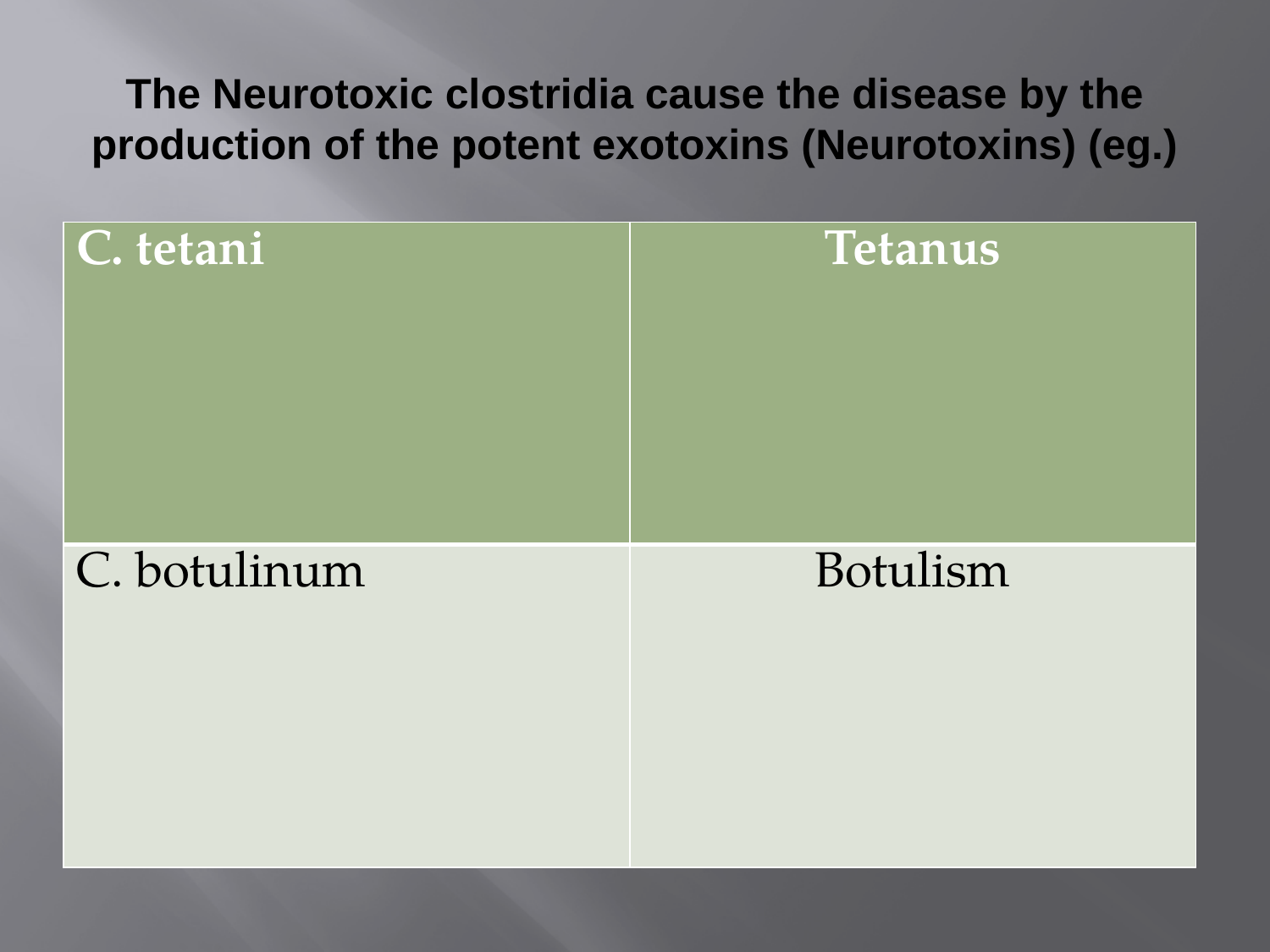

# The Neurotoxic clostridia cause the disease by the production of the potent exotoxins (Neurotoxins) (eg.)
| C. tetani | Tetanus |
| --- | --- |
| C. botulinum | Botulism |